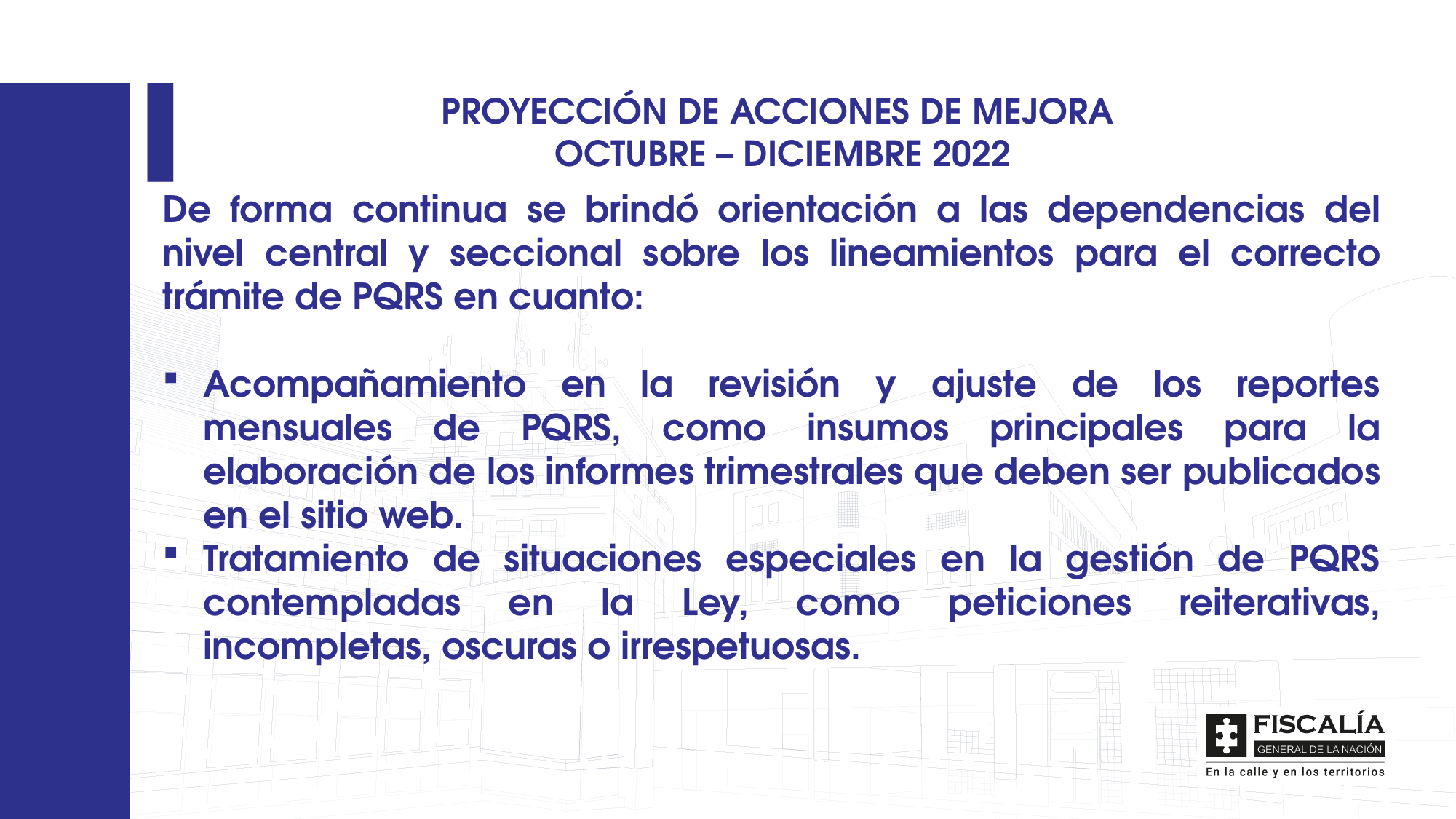

PROYECCIÓN DE ACCIONES DE MEJORA
OCTUBRE – DICIEMBRE 2022
De forma continua se brindó orientación a las dependencias del nivel central y seccional sobre los lineamientos para el correcto trámite de PQRS en cuanto:

Acompañamiento en la revisión y ajuste de los reportes mensuales de PQRS, como insumos principales para la elaboración de los informes trimestrales que deben ser publicados en el sitio web.
Tratamiento de situaciones especiales en la gestión de PQRS contempladas en la Ley, como peticiones reiterativas, incompletas, oscuras o irrespetuosas.